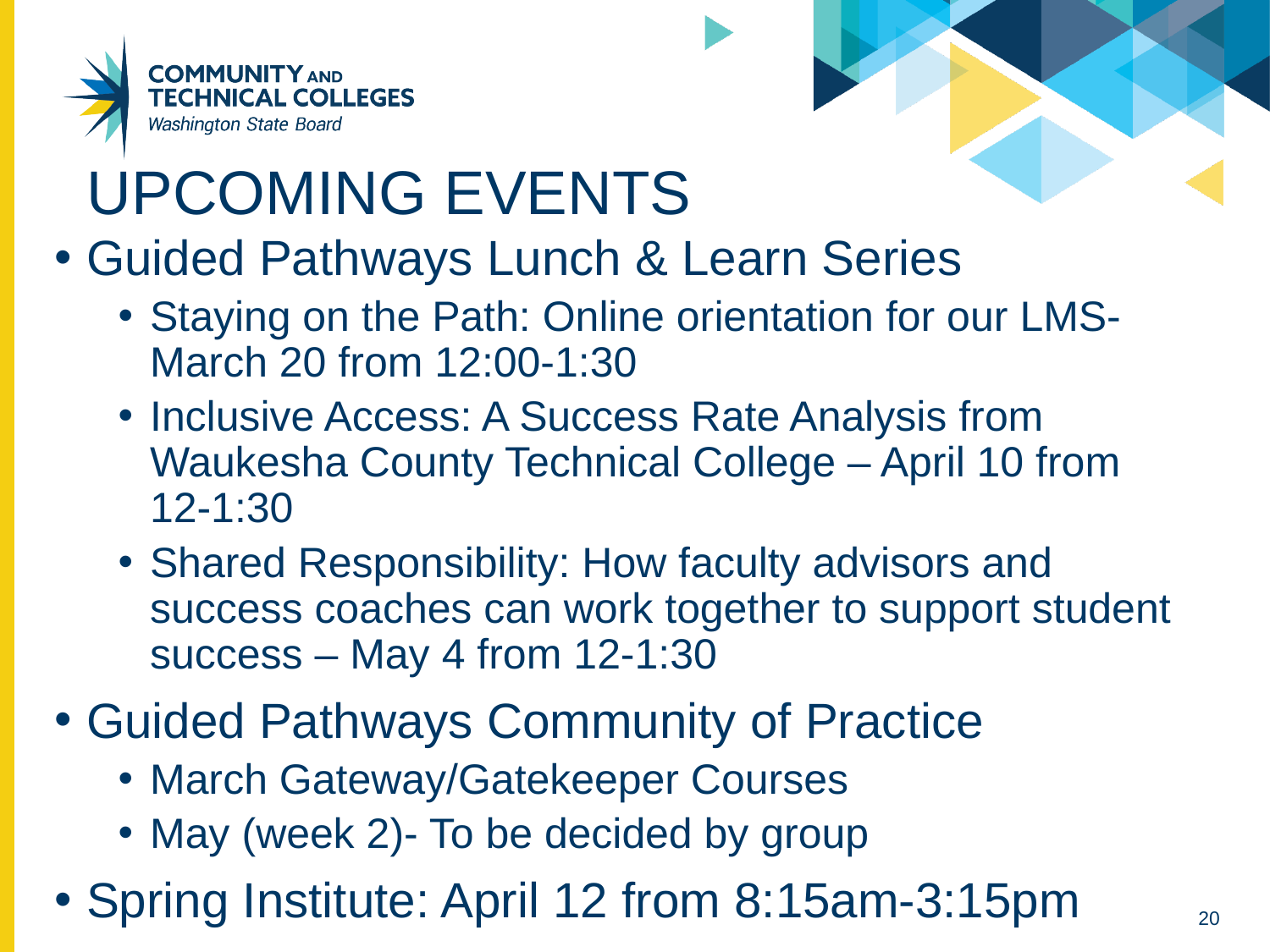

# Upcoming Events
Guided Pathways Lunch & Learn Series
Staying on the Path: Online orientation for our LMS- March 20 from 12:00-1:30
Inclusive Access: A Success Rate Analysis from Waukesha County Technical College – April 10 from 12-1:30
Shared Responsibility: How faculty advisors and success coaches can work together to support student success – May 4 from 12-1:30
Guided Pathways Community of Practice
March Gateway/Gatekeeper Courses
May (week 2)- To be decided by group
Spring Institute: April 12 from 8:15am-3:15pm

20